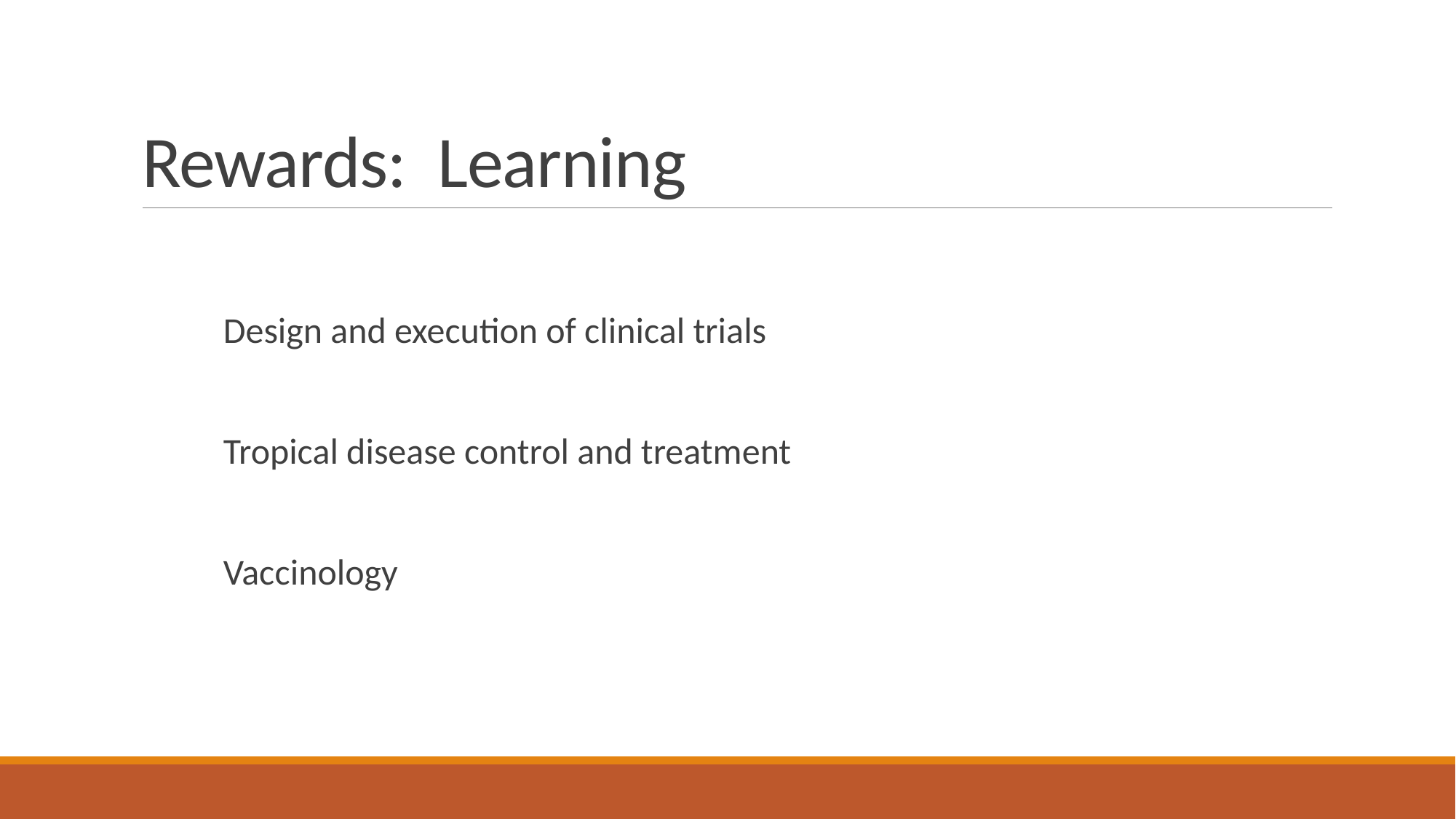

# Rewards:  Learning
Design and execution of clinical trials

Tropical disease control and treatment

Vaccinology